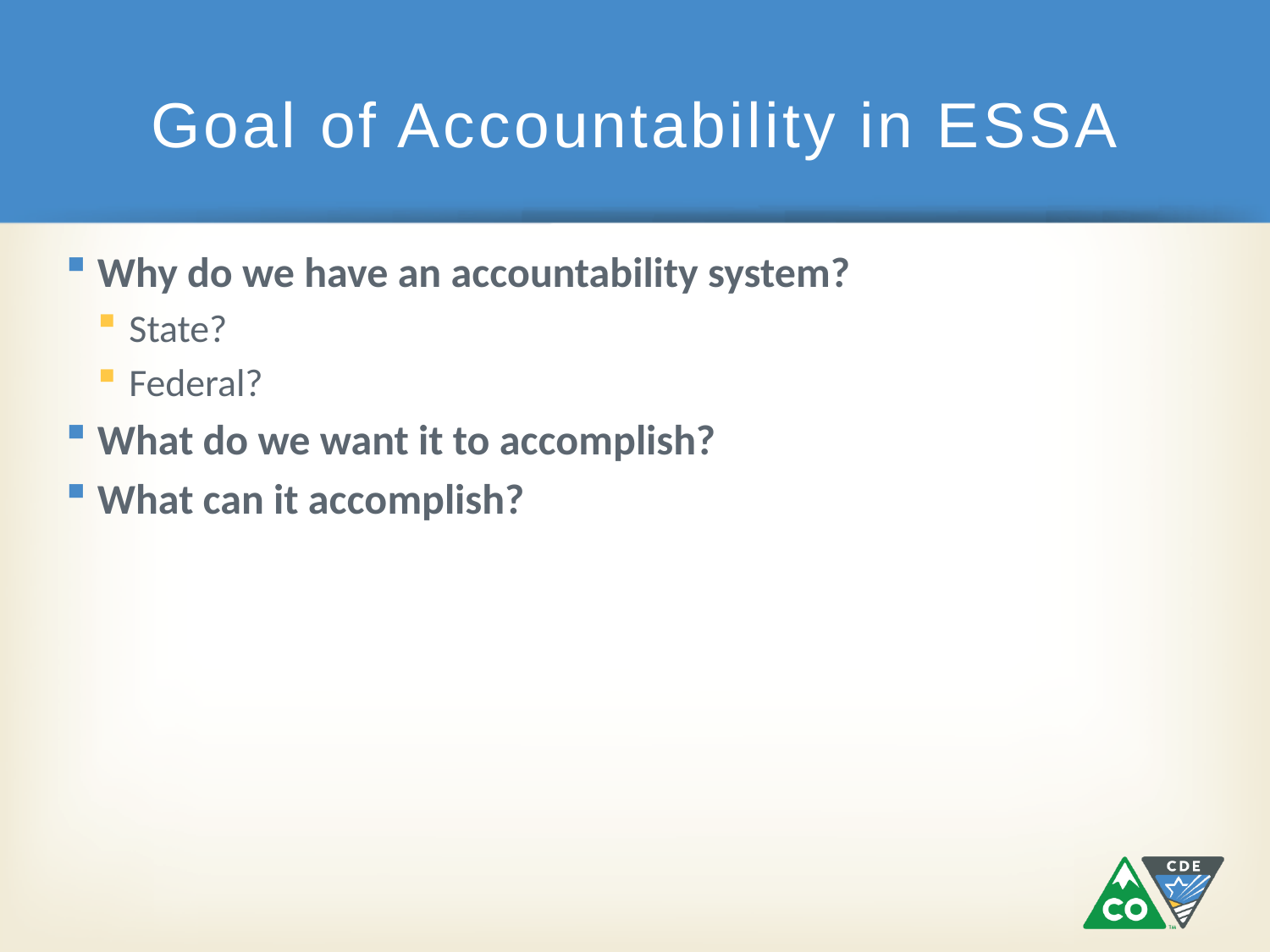

# Goal of Accountability in ESSA
Why do we have an accountability system?
State?
Federal?
What do we want it to accomplish?
What can it accomplish?